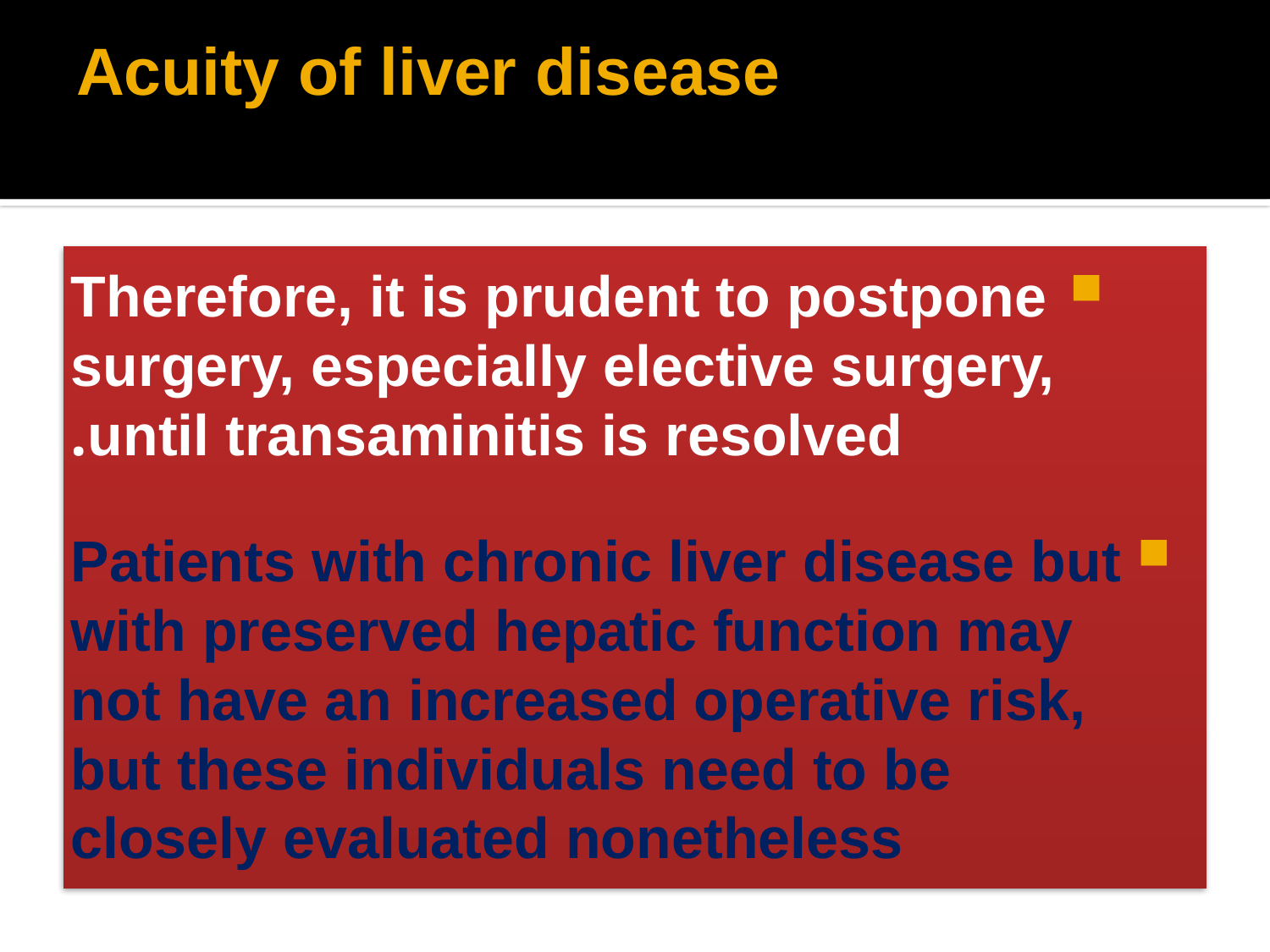

# Acuity of liver disease
Therefore, it is prudent to postpone surgery, especially elective surgery, until transaminitis is resolved.

Patients with chronic liver disease but with preserved hepatic function may not have an increased operative risk, but these individuals need to be closely evaluated nonetheless